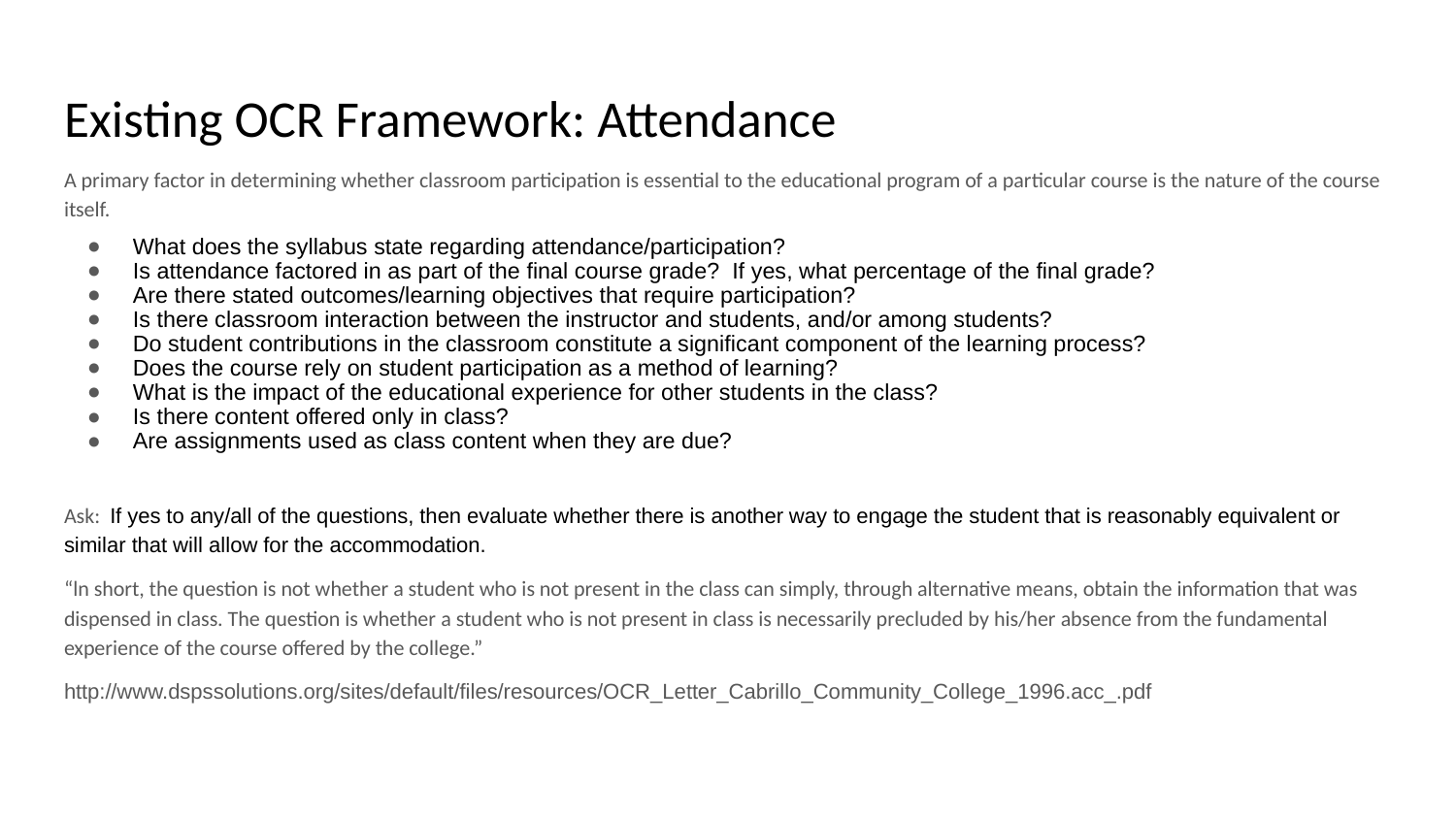

# Existing OCR Framework: Attendance
A primary factor in determining whether classroom participation is essential to the educational program of a particular course is the nature of the course itself.
What does the syllabus state regarding attendance/participation?
Is attendance factored in as part of the final course grade?  If yes, what percentage of the final grade?
Are there stated outcomes/learning objectives that require participation?
Is there classroom interaction between the instructor and students, and/or among students?
Do student contributions in the classroom constitute a significant component of the learning process?
Does the course rely on student participation as a method of learning?
What is the impact of the educational experience for other students in the class?
Is there content offered only in class?
Are assignments used as class content when they are due?

Ask:  If yes to any/all of the questions, then evaluate whether there is another way to engage the student that is reasonably equivalent or similar that will allow for the accommodation.
“ln short, the question is not whether a student who is not present in the class can simply, through alternative means, obtain the information that was dispensed in class. The question is whether a student who is not present in class is necessarily precluded by his/her absence from the fundamental experience of the course offered by the college.”
http://www.dspssolutions.org/sites/default/files/resources/OCR_Letter_Cabrillo_Community_College_1996.acc_.pdf